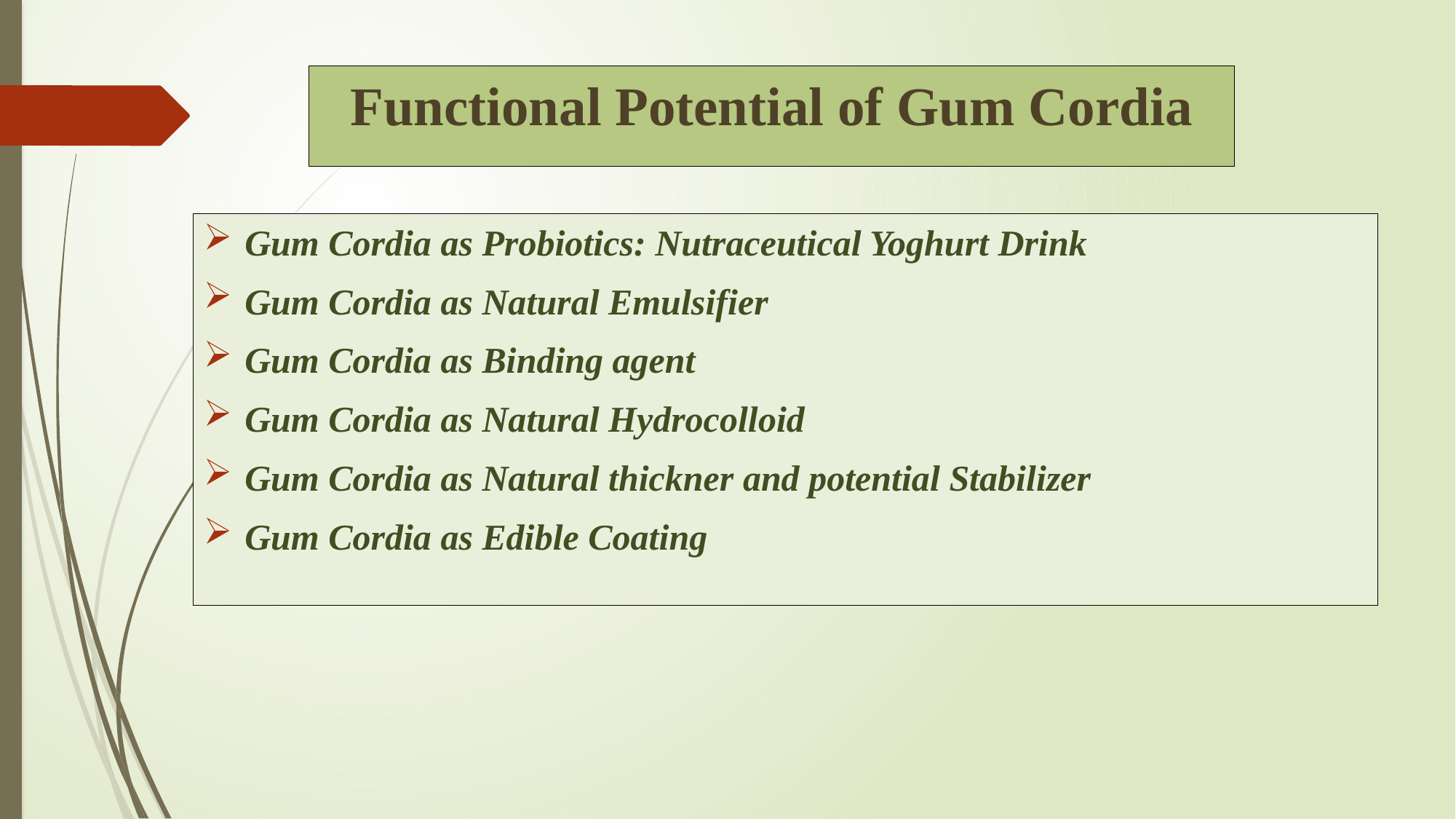

# Functional Potential of Gum Cordia
12
Gum Cordia as Probiotics: Nutraceutical Yoghurt Drink
Gum Cordia as Natural Emulsifier
Gum Cordia as Binding agent
Gum Cordia as Natural Hydrocolloid
Gum Cordia as Natural thickner and potential Stabilizer
Gum Cordia as Edible Coating